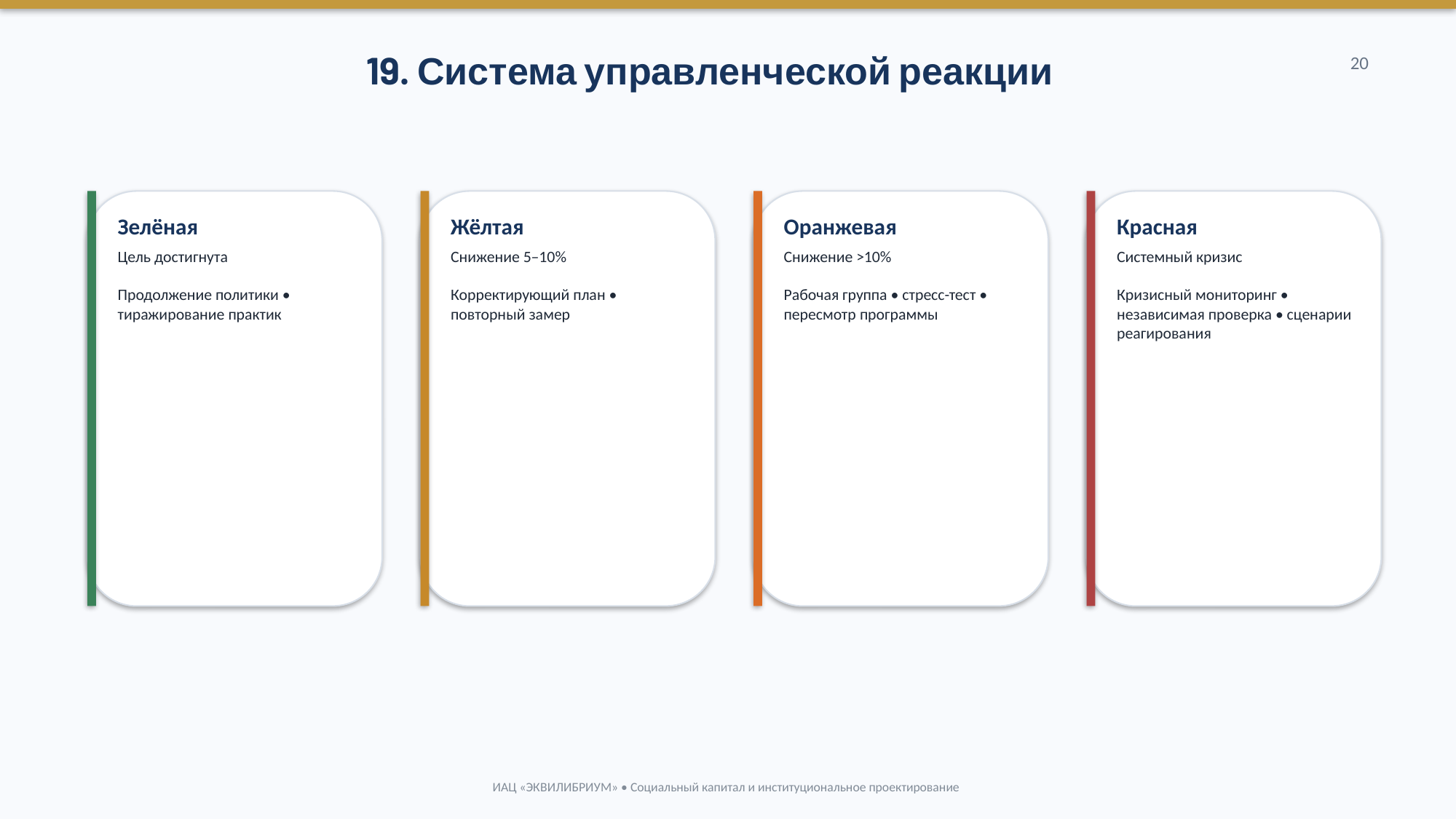

19. Система управленческой реакции
20

Зелёная
Цель достигнута
Продолжение политики • тиражирование практик
Жёлтая
Снижение 5–10%
Корректирующий план • повторный замер
Оранжевая
Снижение >10%
Рабочая группа • стресс-тест • пересмотр программы
Красная
Системный кризис
Кризисный мониторинг • независимая проверка • сценарии реагирования
ИАЦ «ЭКВИЛИБРИУМ» • Социальный капитал и институциональное проектирование